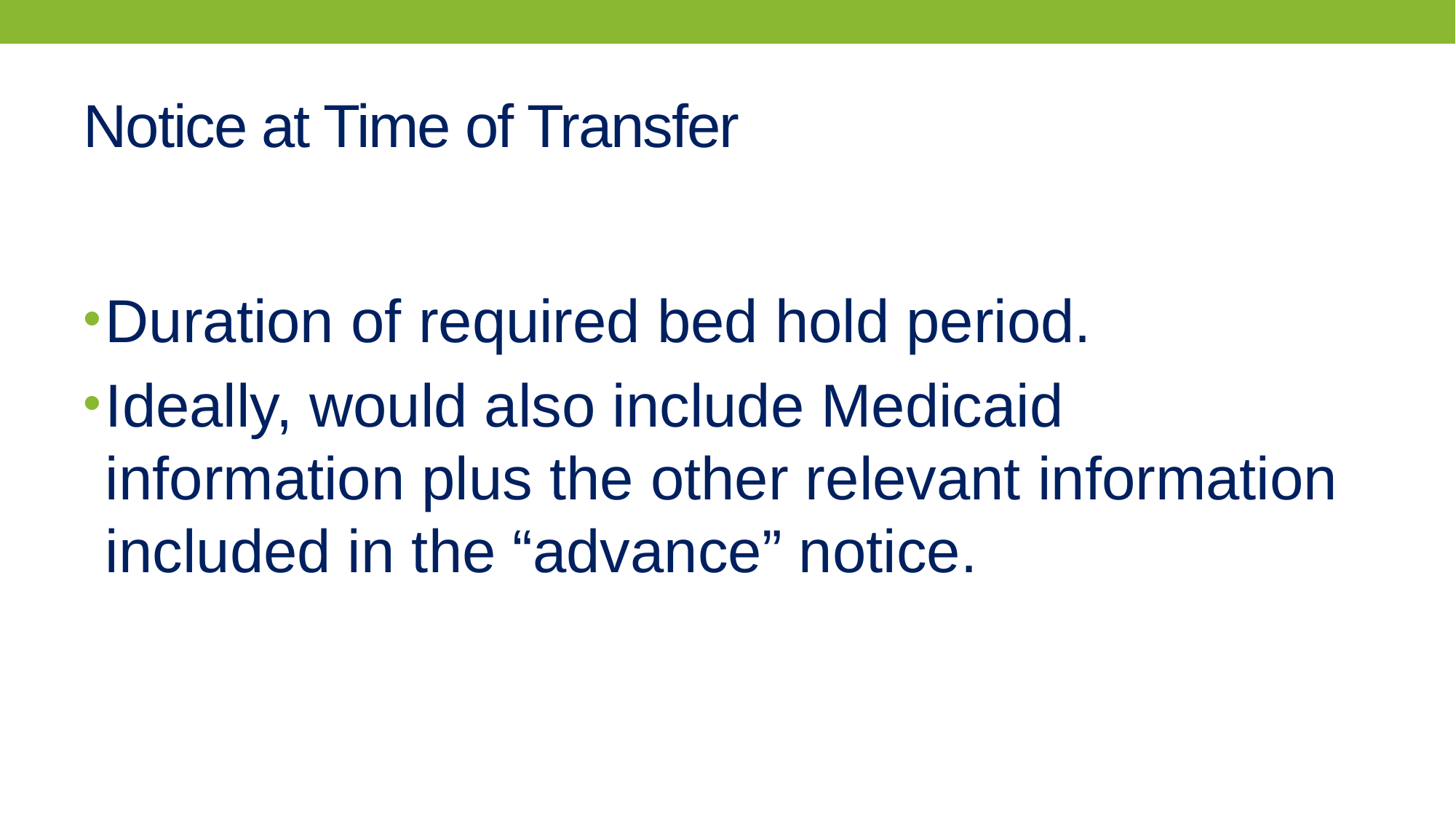

# Notice at Time of Transfer

Duration of required bed hold period.
Ideally, would also include Medicaid information plus the other relevant information included in the “advance” notice.